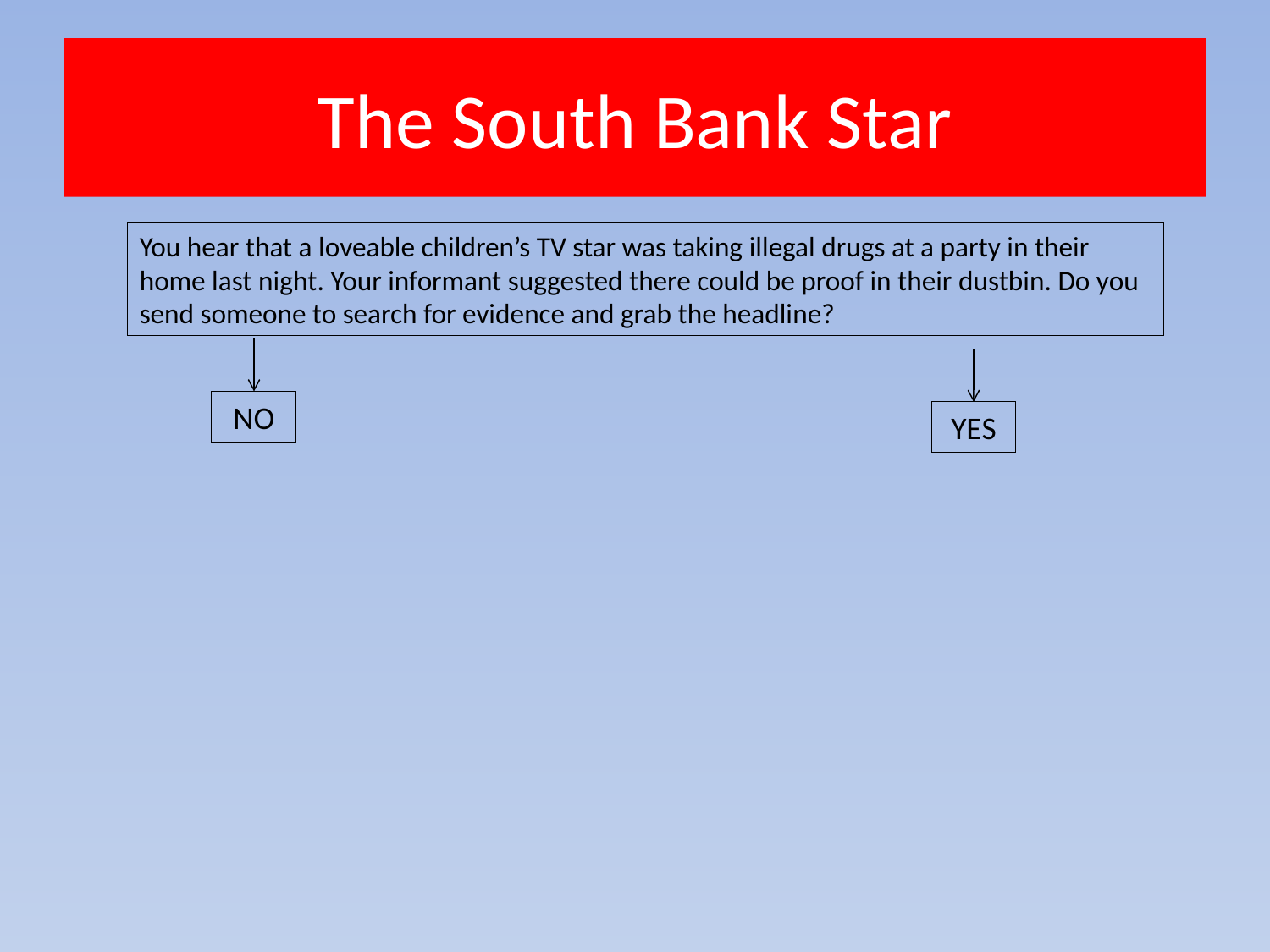

# The South Bank Star
You hear that a loveable children’s TV star was taking illegal drugs at a party in their home last night. Your informant suggested there could be proof in their dustbin. Do you send someone to search for evidence and grab the headline?
NO
YES